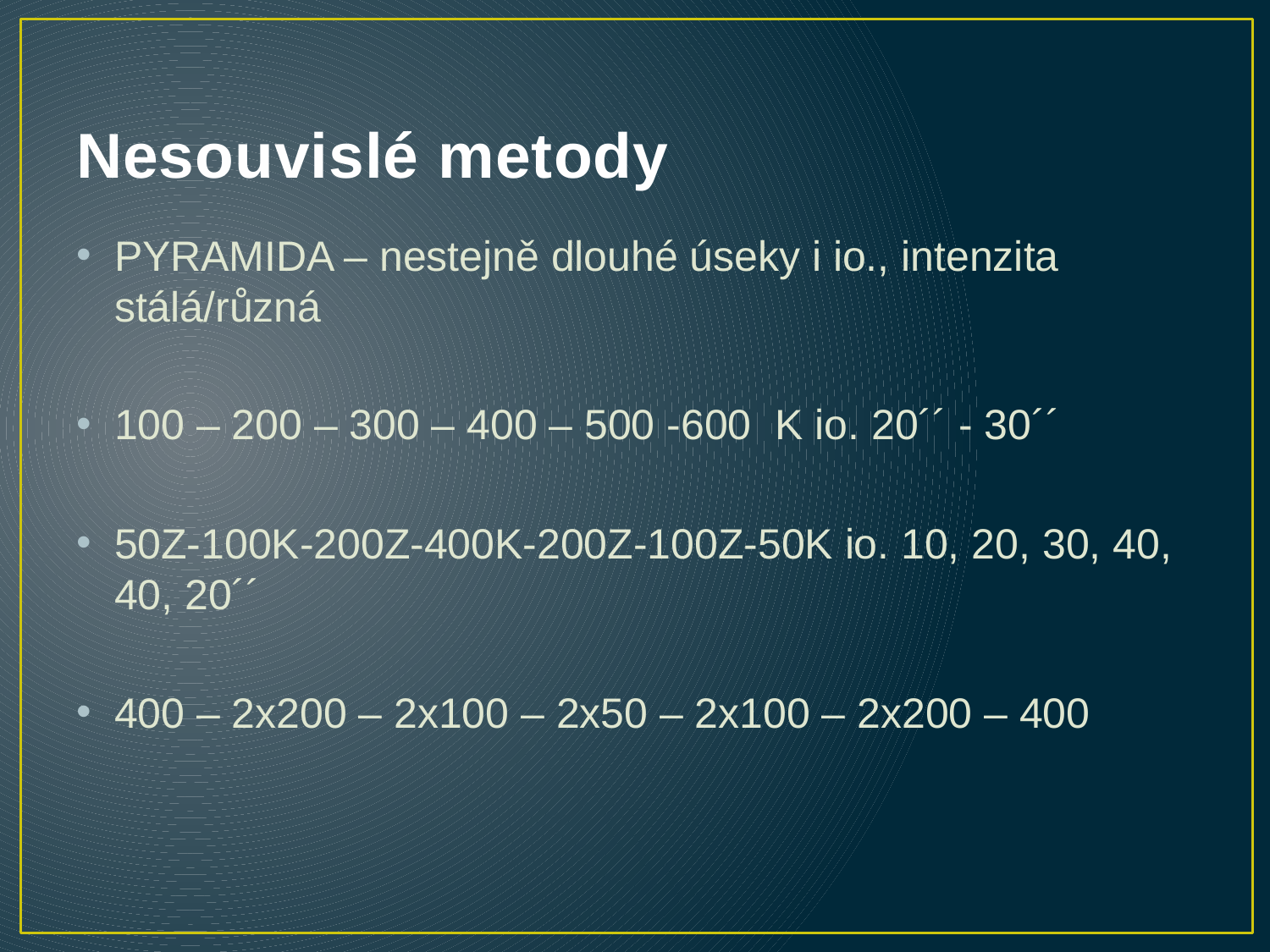

# Nesouvislé metody
PYRAMIDA – nestejně dlouhé úseky i io., intenzita stálá/různá

100 – 200 – 300 – 400 – 500 -600  K io. 20´´ - 30´´

50Z-100K-200Z-400K-200Z-100Z-50K io. 10, 20, 30, 40, 40, 20´´

400 – 2x200 – 2x100 – 2x50 – 2x100 – 2x200 – 400